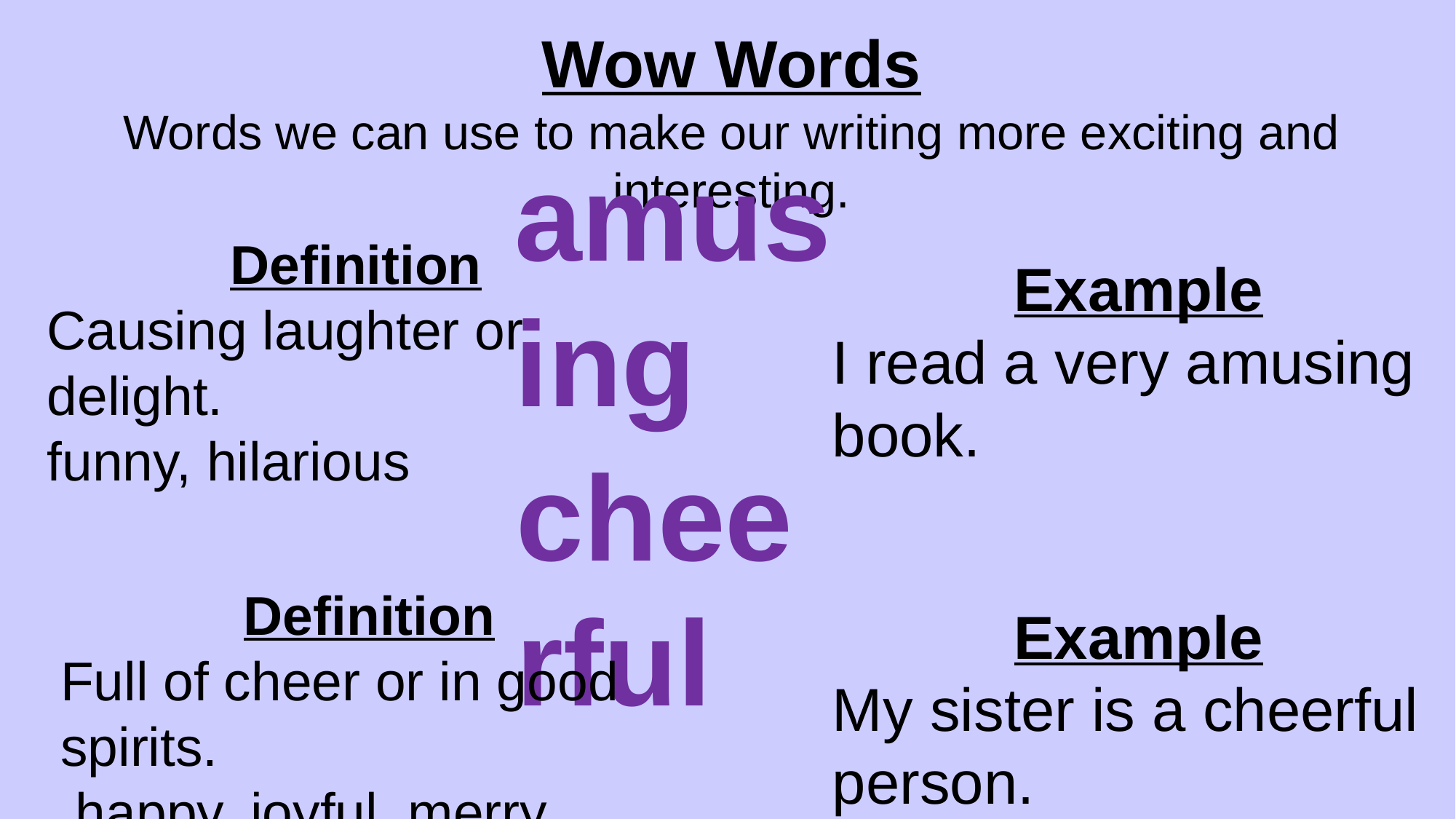

Wow Words
Words we can use to make our writing more exciting and interesting.
amusing
Definition
Causing laughter or delight.
funny, hilarious
Example
I read a very amusing book.
cheerful
Definition
Full of cheer or in good spirits.
 happy, joyful, merry
Example
My sister is a cheerful person.